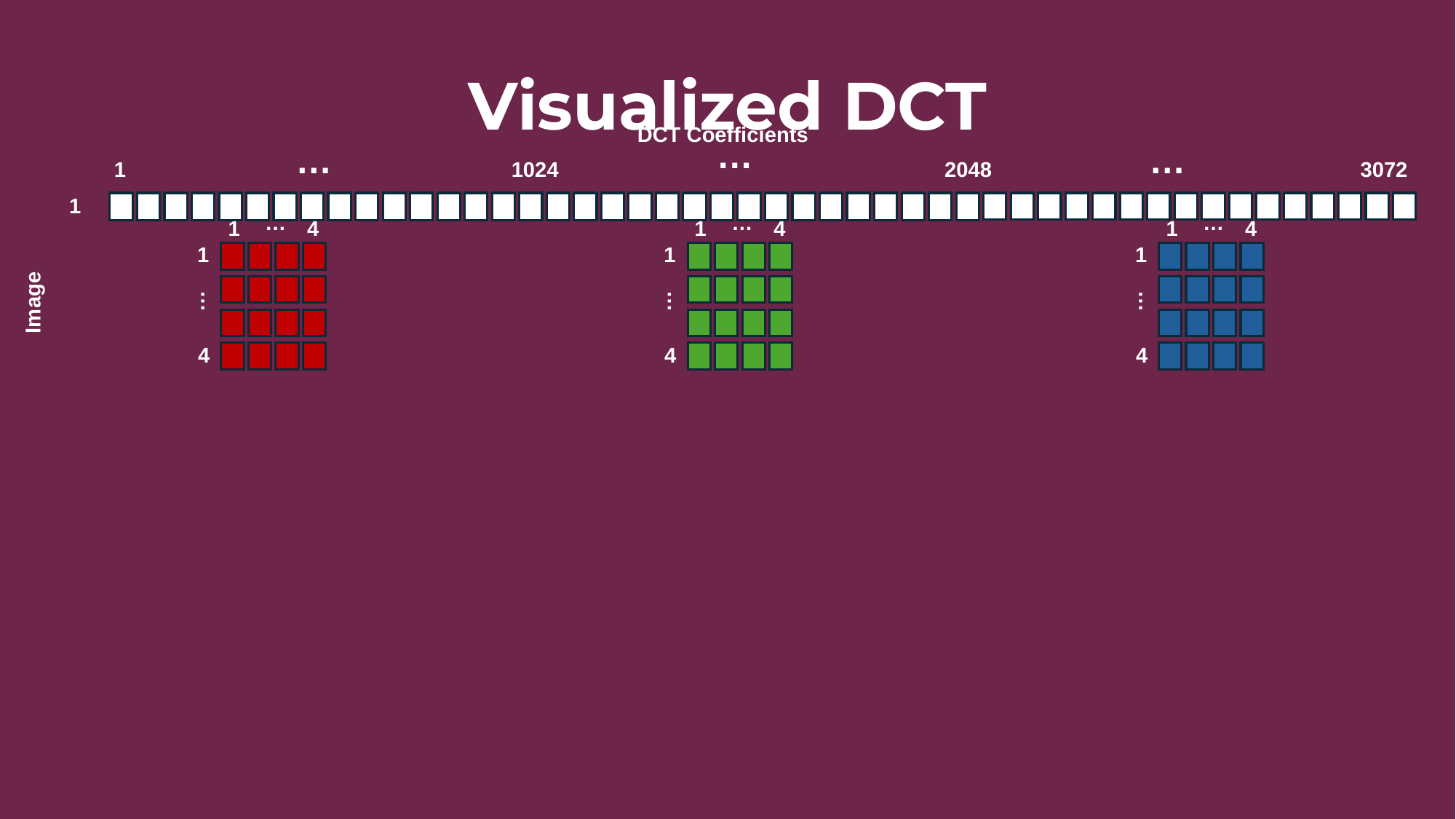

Visualized DCT
DCT Coefficients
…
2048
…
1
1024
…
3072
1

…
…
…
1
4
1
4
1
4

2

1
1
1

3

Image
…
…
…
4

…
4
4
4

N

RED Channel
Green Channel
Blue Channel